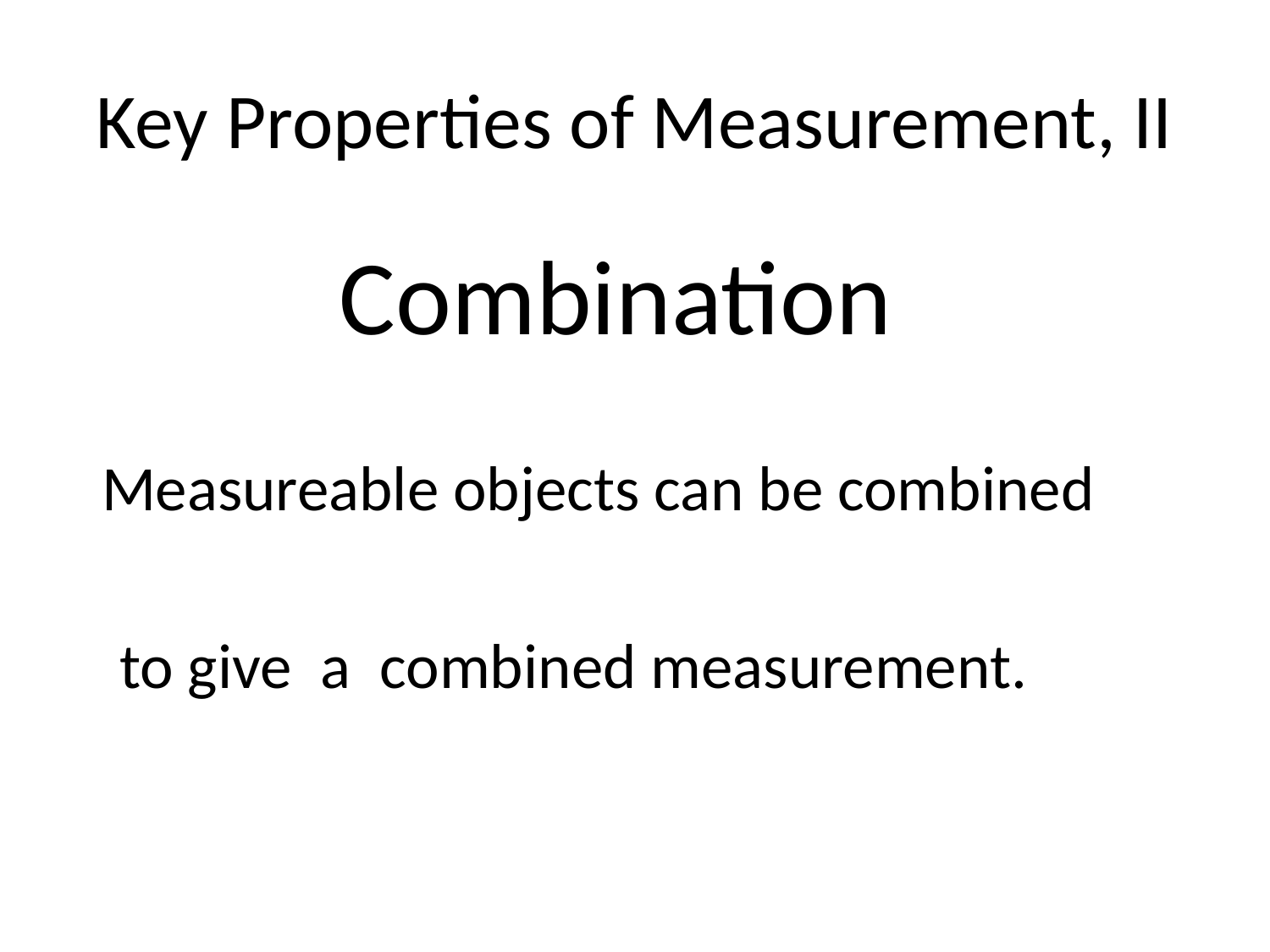

# Key Properties of Measurement, II
           Combination

  Measureable objects can be combined

   to give  a  combined measurement.